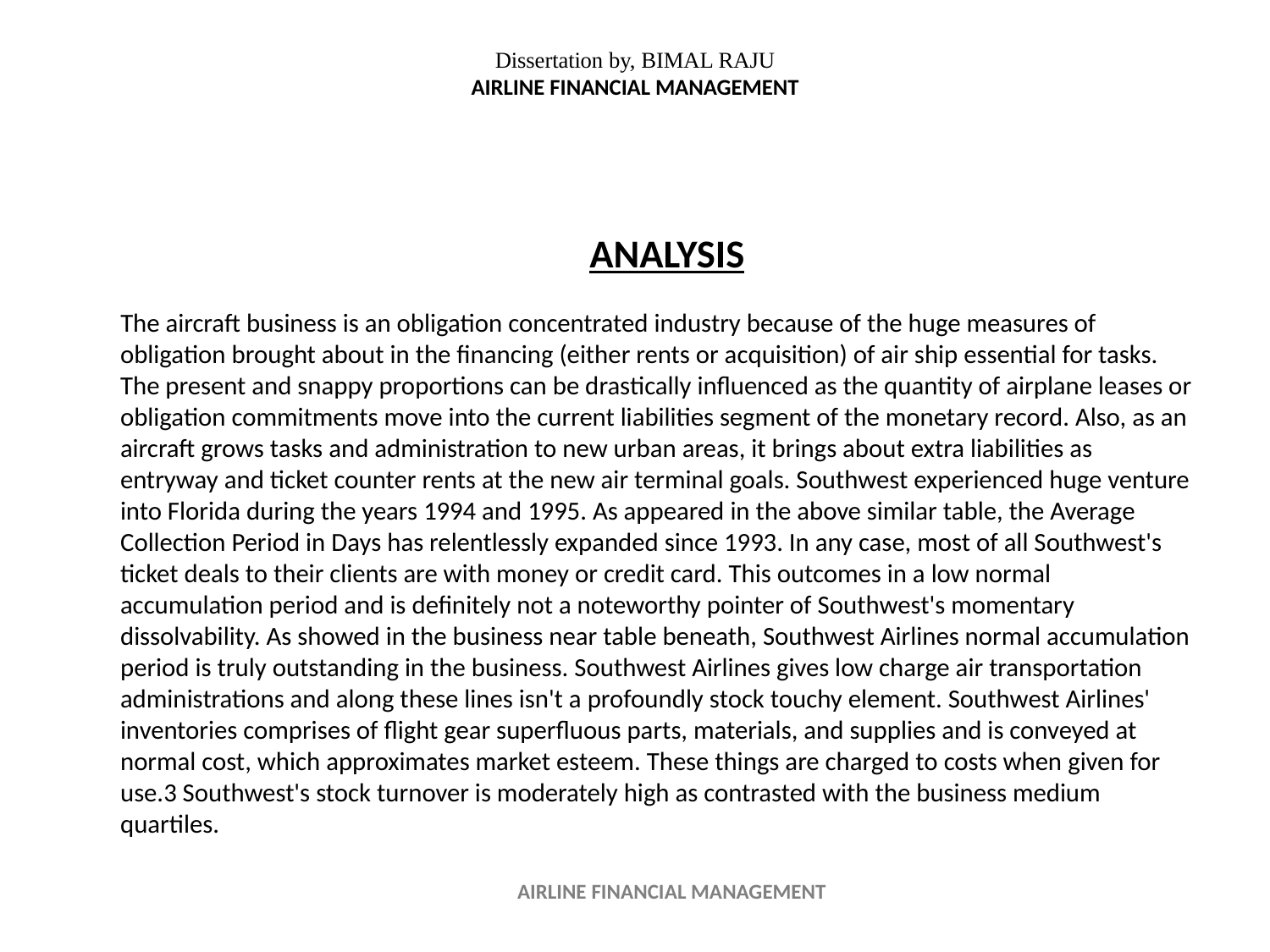

# Dissertation by, BIMAL RAJU AIRLINE FINANCIAL MANAGEMENT
 ANALYSIS

           The aircraft business is an obligation concentrated industry because of the huge measures of obligation brought about in the financing (either rents or acquisition) of air ship essential for tasks. The present and snappy proportions can be drastically influenced as the quantity of airplane leases or obligation commitments move into the current liabilities segment of the monetary record. Also, as an aircraft grows tasks and administration to new urban areas, it brings about extra liabilities as entryway and ticket counter rents at the new air terminal goals. Southwest experienced huge venture into Florida during the years 1994 and 1995. As appeared in the above similar table, the Average Collection Period in Days has relentlessly expanded since 1993. In any case, most of all Southwest's ticket deals to their clients are with money or credit card. This outcomes in a low normal accumulation period and is definitely not a noteworthy pointer of Southwest's momentary dissolvability. As showed in the business near table beneath, Southwest Airlines normal accumulation period is truly outstanding in the business. Southwest Airlines gives low charge air transportation administrations and along these lines isn't a profoundly stock touchy element. Southwest Airlines' inventories comprises of flight gear superfluous parts, materials, and supplies and is conveyed at normal cost, which approximates market esteem. These things are charged to costs when given for use.3 Southwest's stock turnover is moderately high as contrasted with the business medium quartiles.
AIRLINE FINANCIAL MANAGEMENT